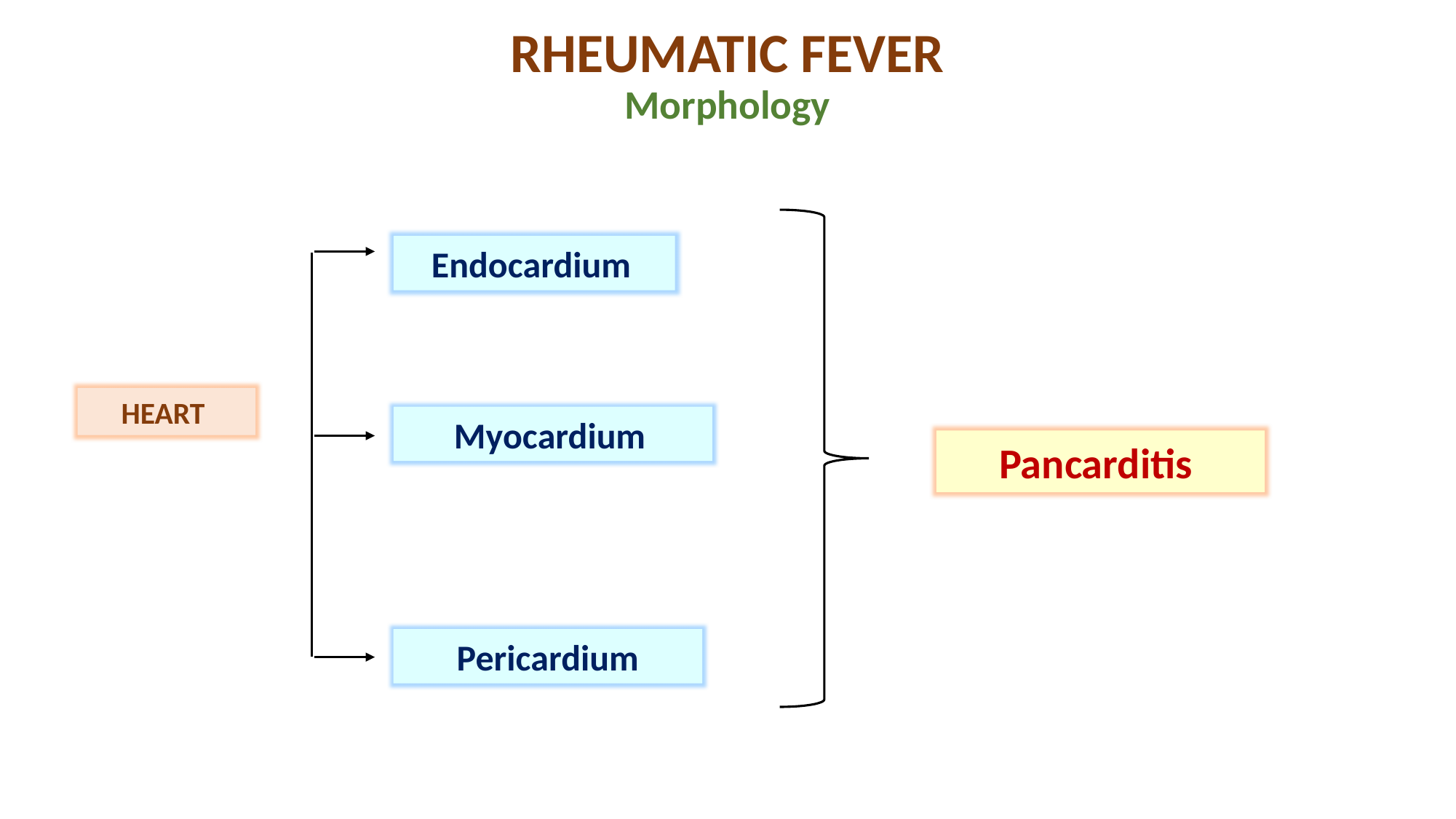

RHEUMATIC FEVER
Morphology

Endocardium
HEART
Myocardium
Pancarditis
Pericardium